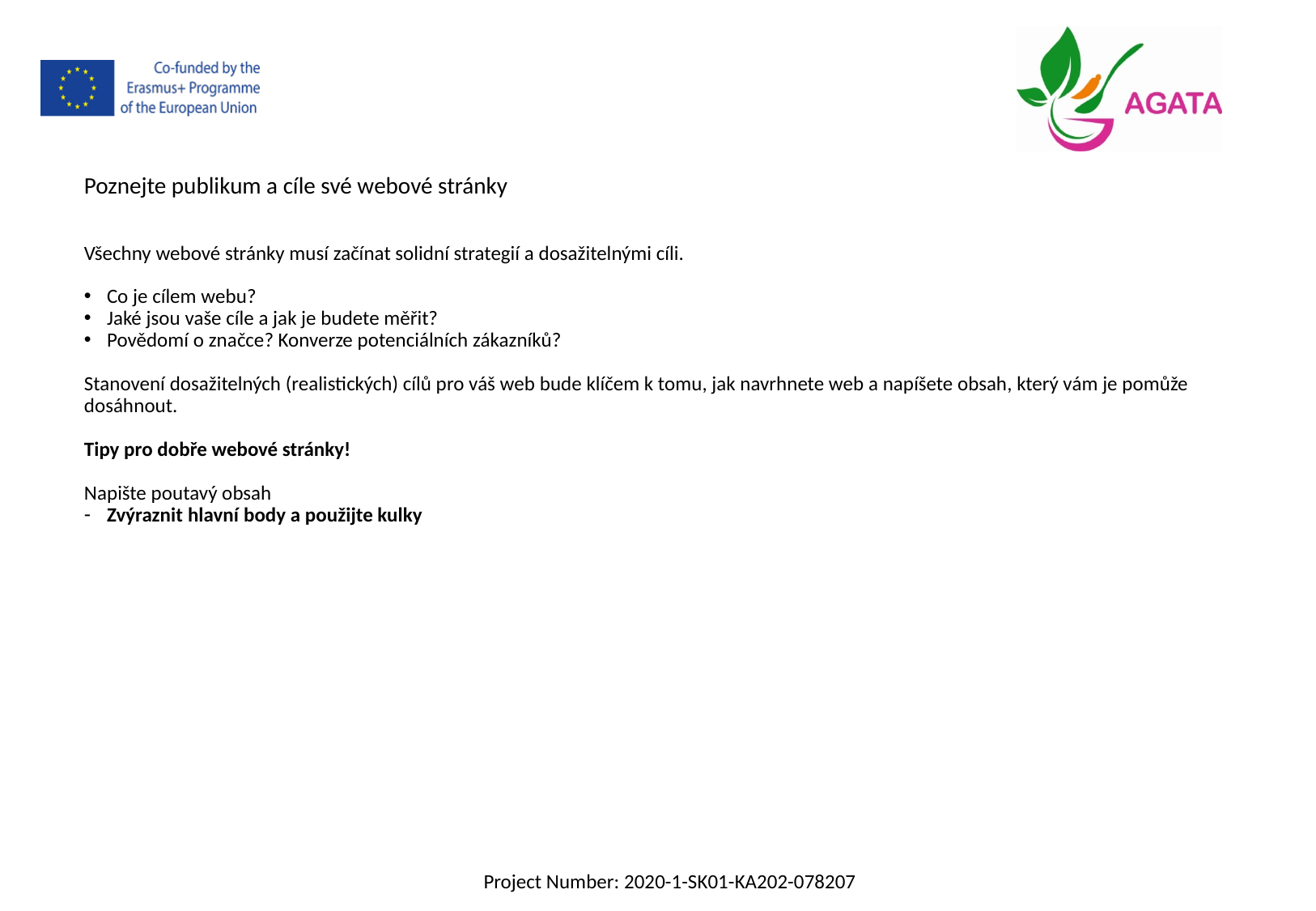

Poznejte publikum a cíle své webové stránky

Všechny webové stránky musí začínat solidní strategií a dosažitelnými cíli.

Co je cílem webu?
Jaké jsou vaše cíle a jak je budete měřit?
Povědomí o značce? Konverze potenciálních zákazníků?

Stanovení dosažitelných (realistických) cílů pro váš web bude klíčem k tomu, jak navrhnete web a napíšete obsah, který vám je pomůže dosáhnout.

Tipy pro dobře webové stránky!

Napište poutavý obsah
Zvýraznit hlavní body a použijte kulky